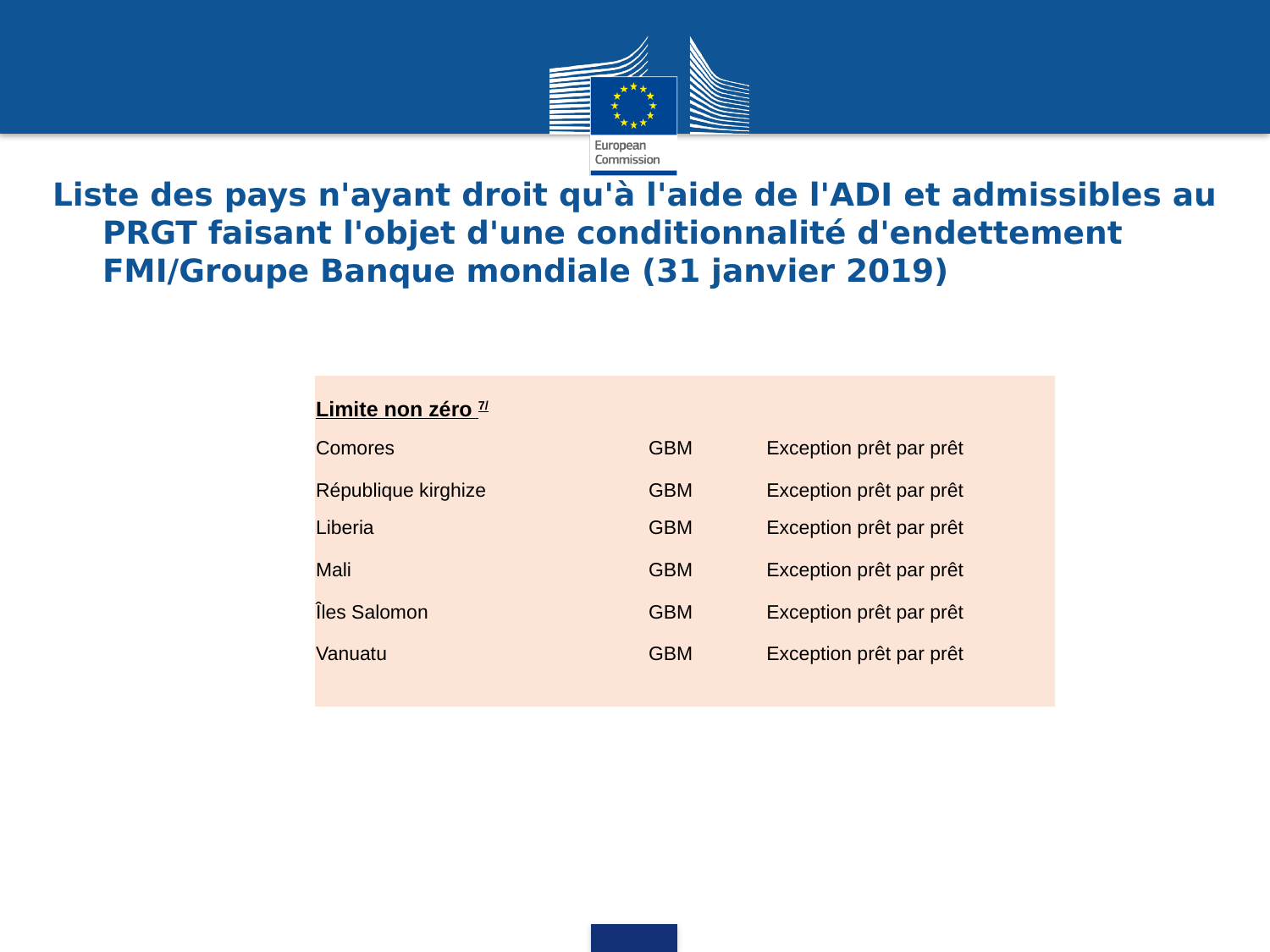

# Liste des pays n'ayant droit qu'à l'aide de l'ADI et admissibles au PRGT faisant l'objet d'une conditionnalité d'endettement FMI/Groupe Banque mondiale (31 janvier 2019)
| Limite non zéro 7/ |  |  |  |  |
| --- | --- | --- | --- | --- |
| Comores |  | GBM |  | Exception prêt par prêt |
| République kirghize |  | GBM |  | Exception prêt par prêt |
| Liberia |  | GBM |  | Exception prêt par prêt |
| Mali |  | GBM |  | Exception prêt par prêt |
| Îles Salomon |  | GBM |  | Exception prêt par prêt |
| Vanuatu |  | GBM |  | Exception prêt par prêt |
|  |  |  |  |  |